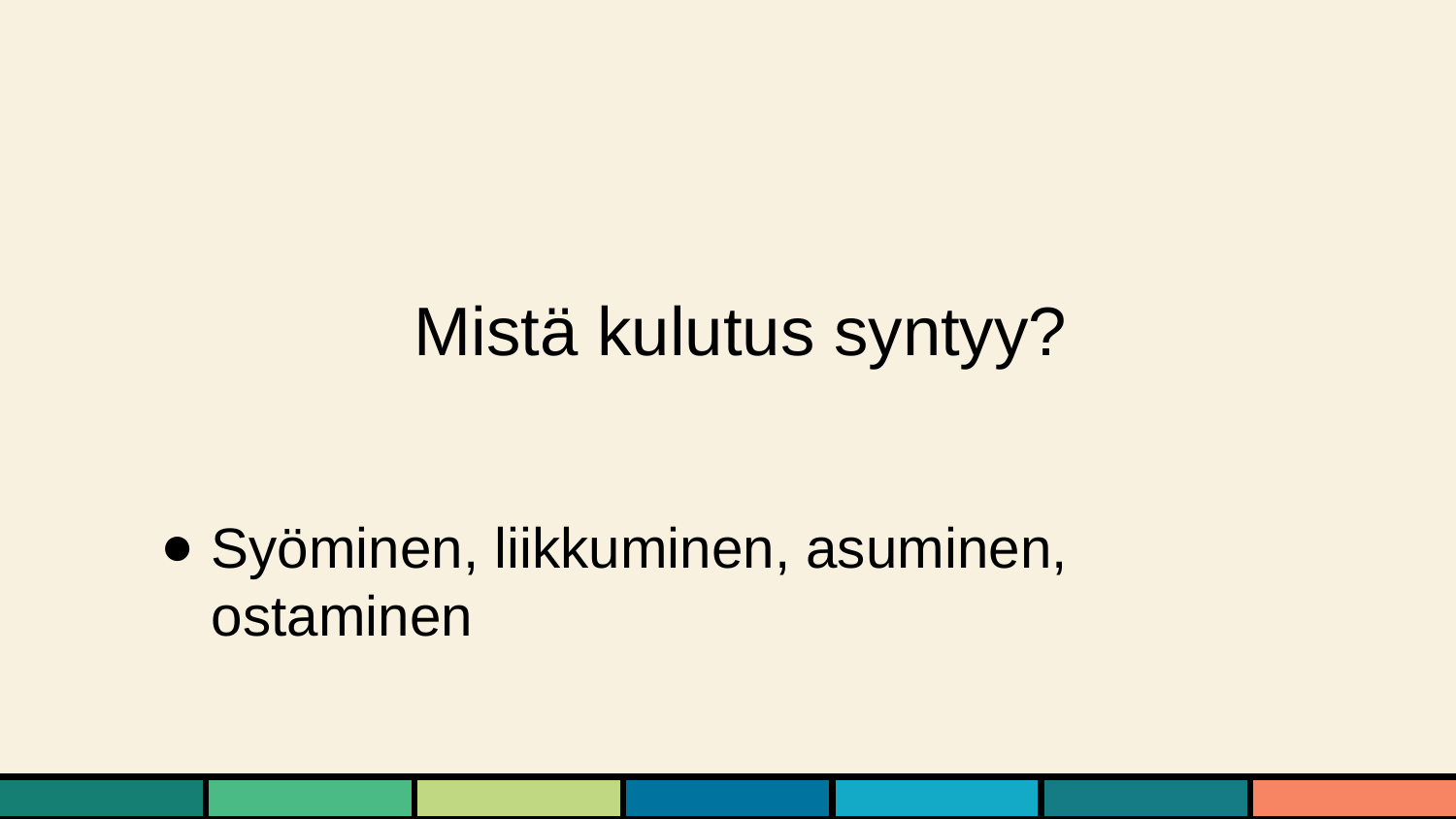

# Mistä kulutus syntyy?
Syöminen, liikkuminen, asuminen, ostaminen